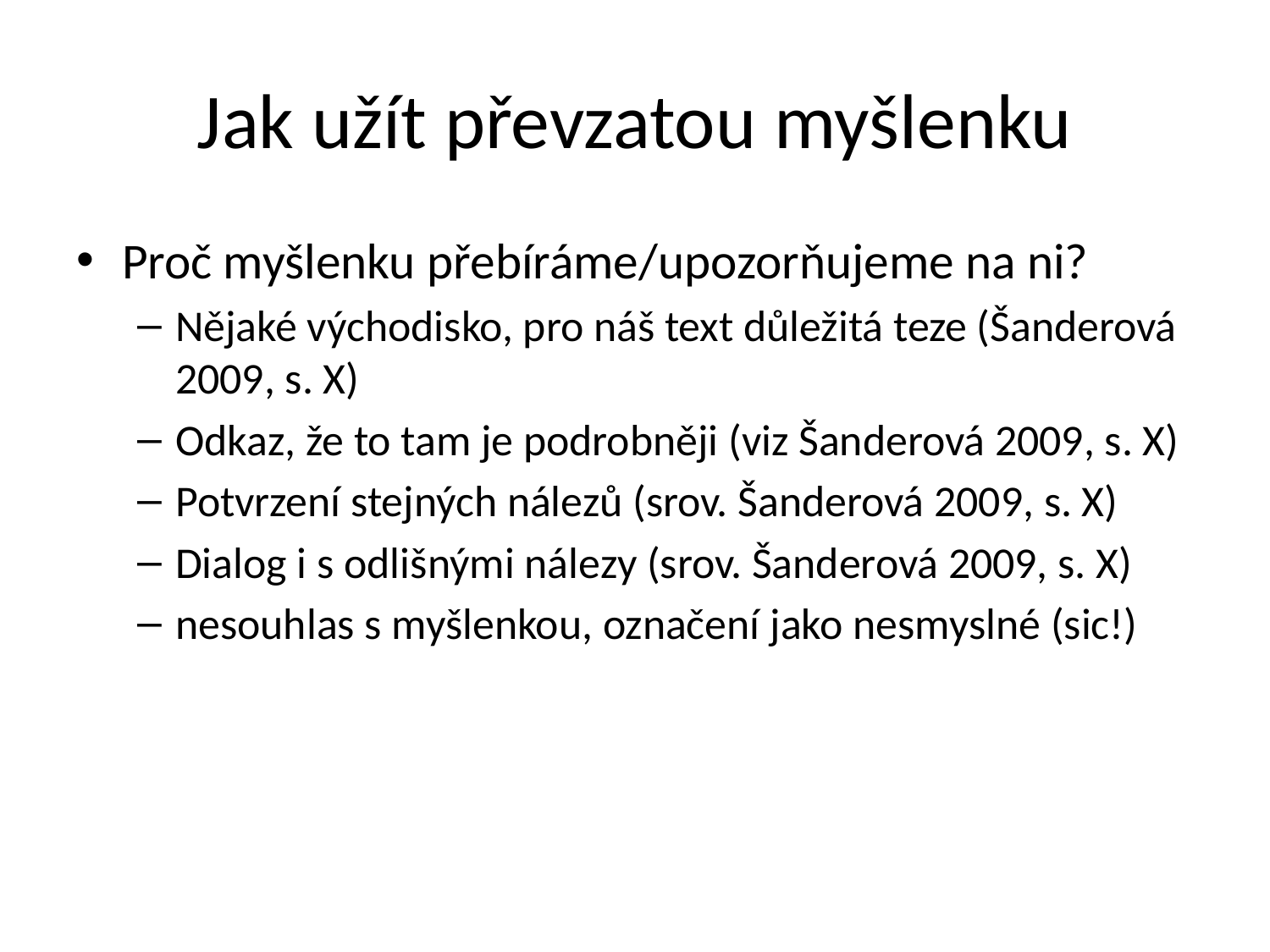

# Jak užít převzatou myšlenku
Proč myšlenku přebíráme/upozorňujeme na ni?
Nějaké východisko, pro náš text důležitá teze (Šanderová 2009, s. X)
Odkaz, že to tam je podrobněji (viz Šanderová 2009, s. X)
Potvrzení stejných nálezů (srov. Šanderová 2009, s. X)
Dialog i s odlišnými nálezy (srov. Šanderová 2009, s. X)
nesouhlas s myšlenkou, označení jako nesmyslné (sic!)